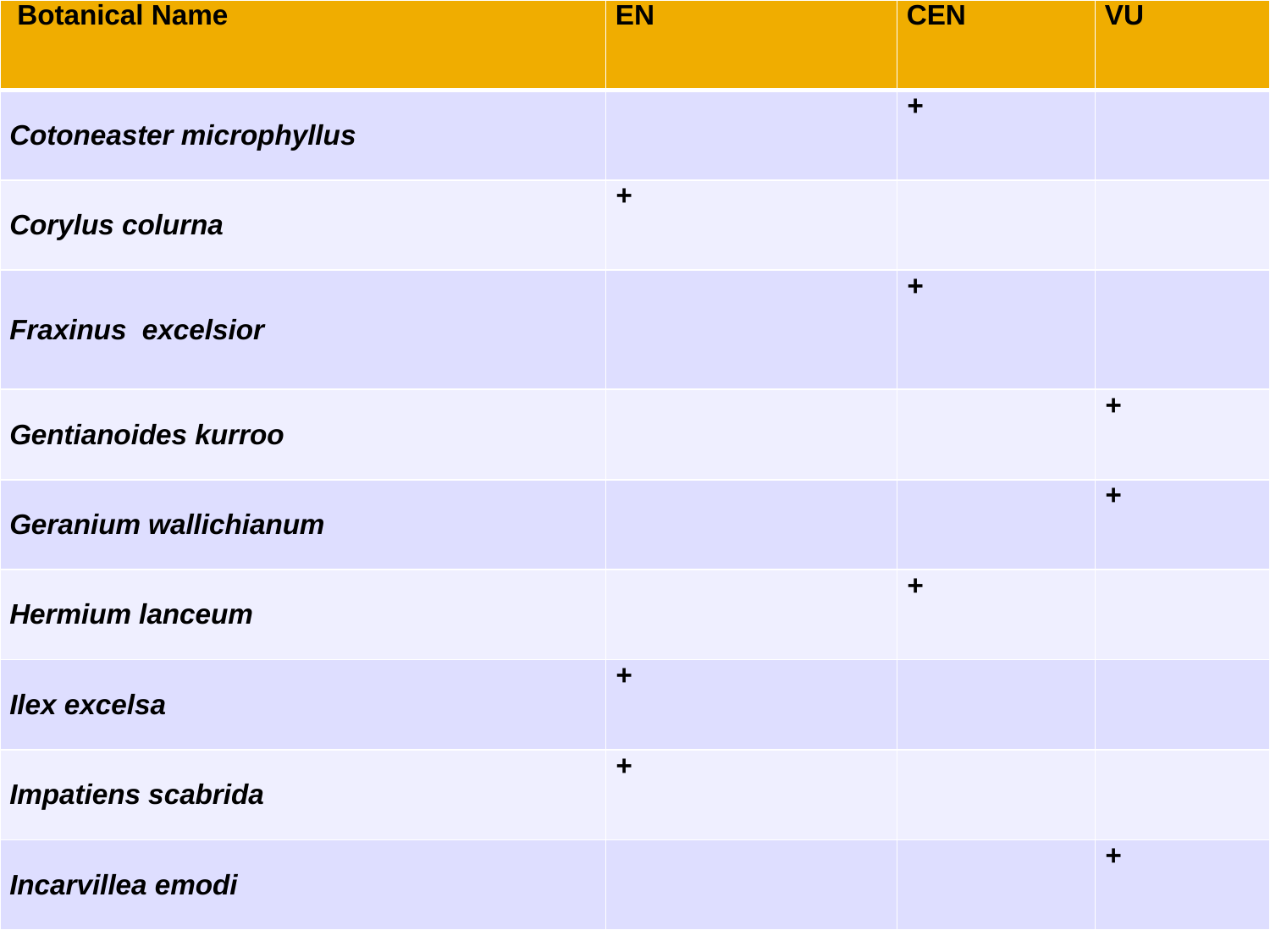

| Botanical Name | EN | CEN | VU |
| --- | --- | --- | --- |
| Cotoneaster microphyllus |  | + |  |
| Corylus colurna | + |  |  |
| Fraxinus excelsior |  | + |  |
| Gentianoides kurroo |  |  | + |
| Geranium wallichianum |  |  | + |
| Hermium lanceum |  | + |  |
| Ilex excelsa | + |  |  |
| Impatiens scabrida | + |  |  |
| Incarvillea emodi |  |  | + |